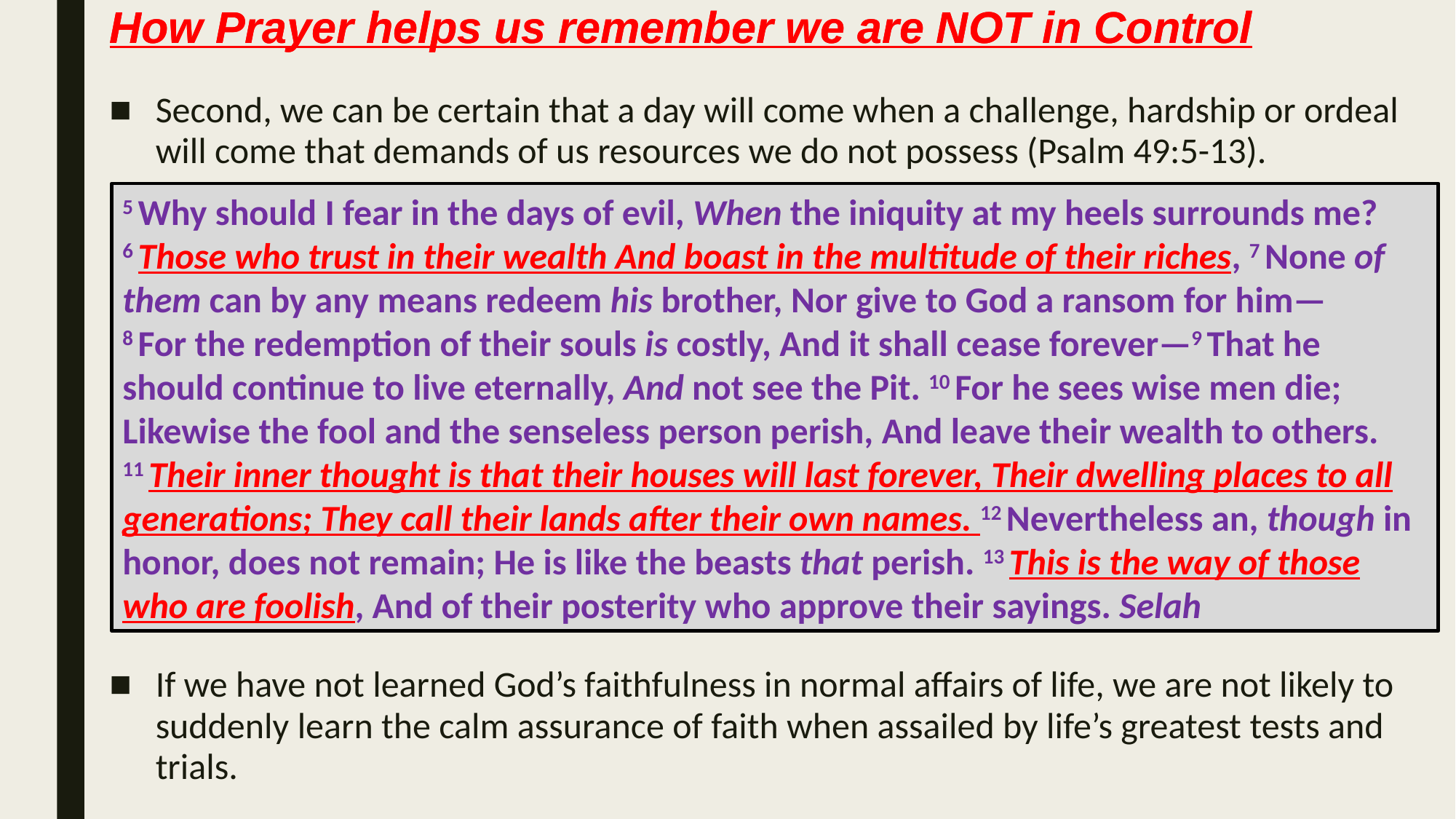

# How Prayer helps us remember we are NOT in Control
How Prayer helps us remember we are NOT in Control
Second, we can be certain that a day will come when a challenge, hardship or ordeal will come that demands of us resources we do not possess (Psalm 49:5-13).

If we have not learned God’s faithfulness in normal affairs of life, we are not likely to suddenly learn the calm assurance of faith when assailed by life’s greatest tests and trials.
5 Why should I fear in the days of evil, When the iniquity at my heels surrounds me? 6 Those who trust in their wealth And boast in the multitude of their riches, 7 None of them can by any means redeem his brother, Nor give to God a ransom for him—8 For the redemption of their souls is costly, And it shall cease forever—9 That he should continue to live eternally, And not see the Pit. 10 For he sees wise men die; Likewise the fool and the senseless person perish, And leave their wealth to others. 11 Their inner thought is that their houses will last forever, Their dwelling places to all generations; They call their lands after their own names. 12 Nevertheless an, though in honor, does not remain; He is like the beasts that perish. 13 This is the way of those who are foolish, And of their posterity who approve their sayings. Selah